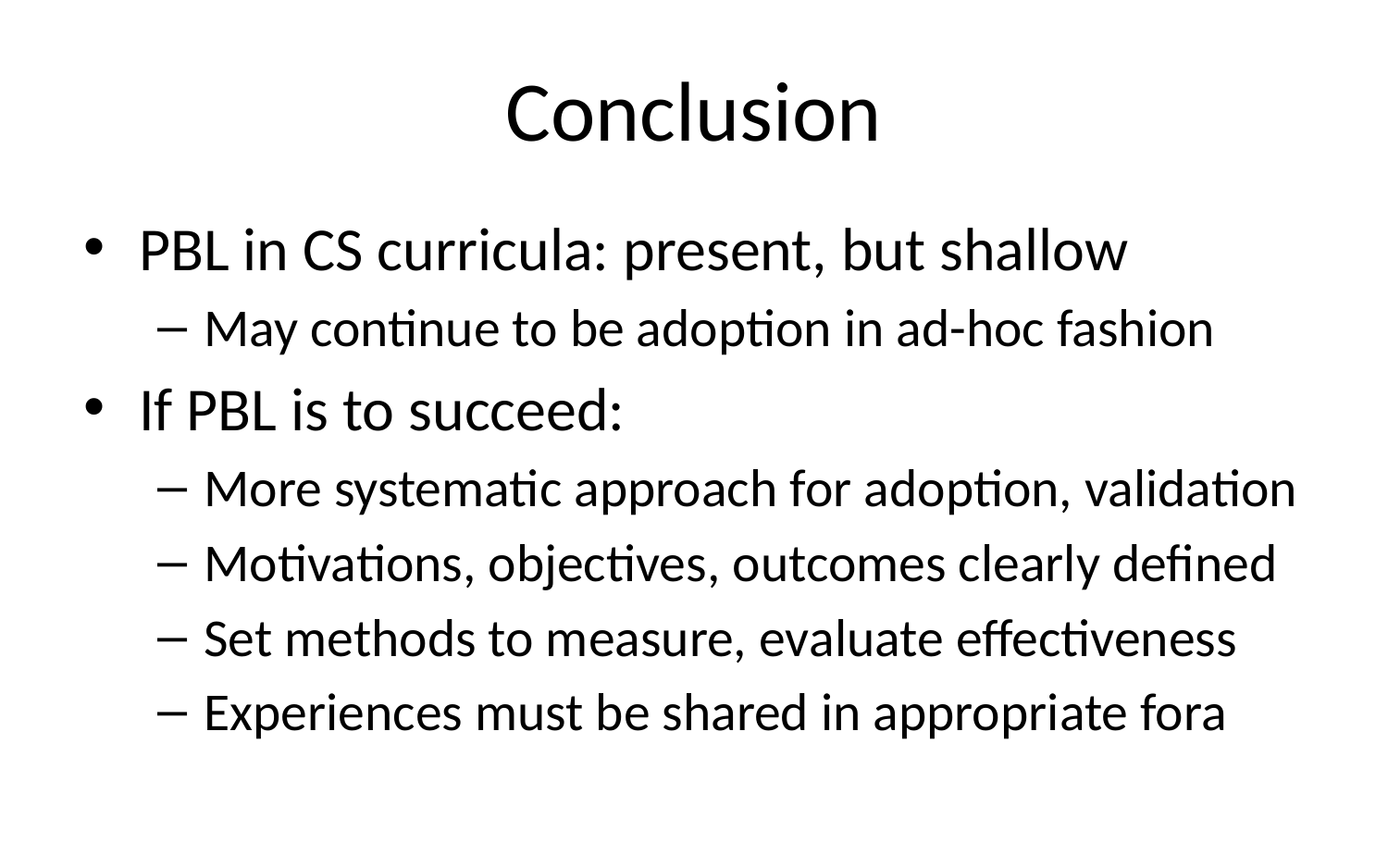

# Conclusion
PBL in CS curricula: present, but shallow
May continue to be adoption in ad-hoc fashion
If PBL is to succeed:
More systematic approach for adoption, validation
Motivations, objectives, outcomes clearly defined
Set methods to measure, evaluate effectiveness
Experiences must be shared in appropriate fora